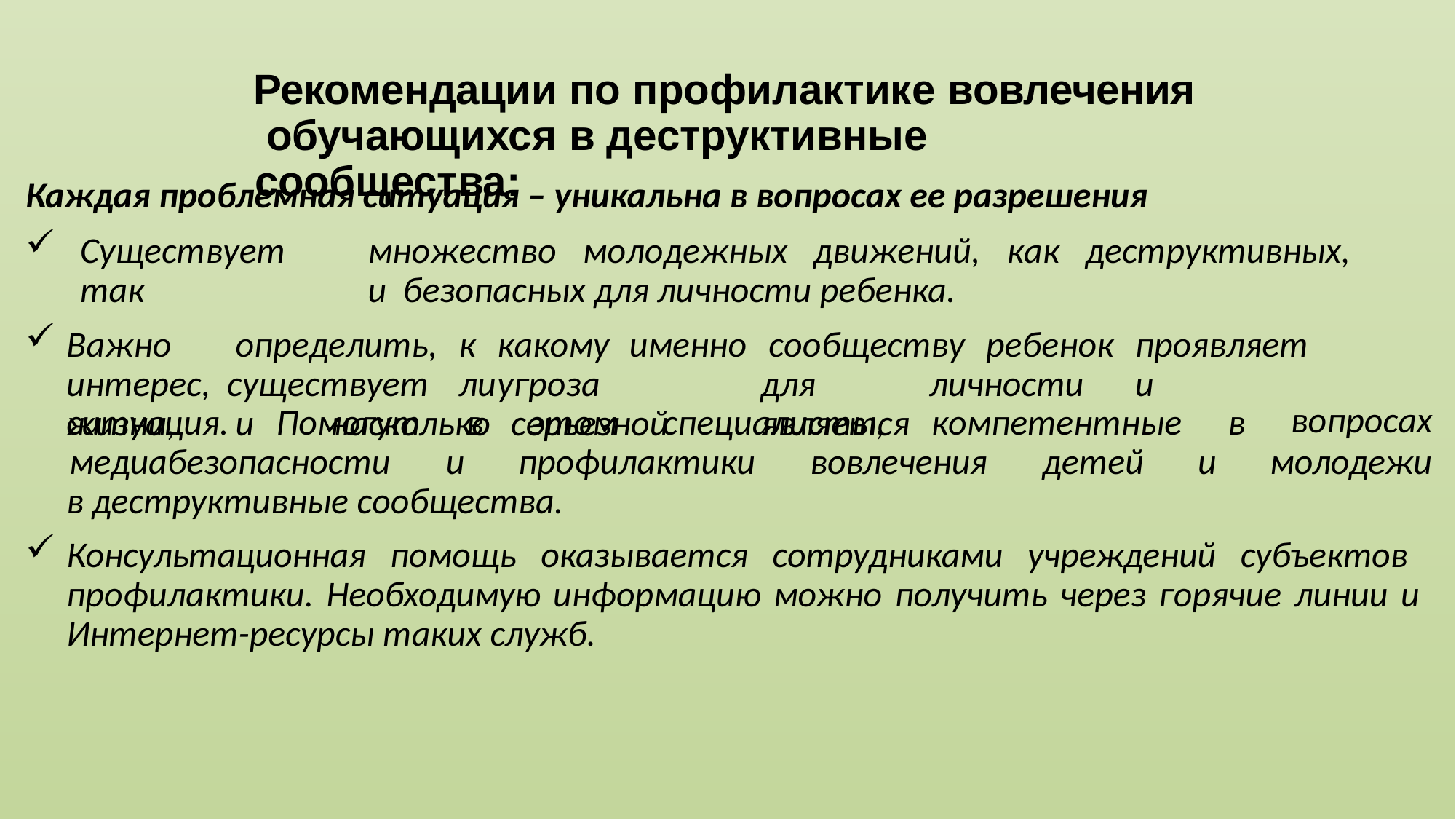

# Рекомендации по профилактике вовлечения  обучающихся в деструктивные сообщества:
Каждая проблемная ситуация – уникальна в вопросах ее разрешения
Существует	множество	молодежных	движений,	как	деструктивных,	так	и  безопасных для личности ребенка.
Важно	определить,	к	какому	именно		сообществу		ребенок	проявляет		интерес,  существует	ли	угроза		для	личности	и	жизни,	и	насколько		серьезной	является
ситуация.	Помогут	в	этом	специалисты,	компетентные	в
вопросах
медиабезопасности	и	профилактики	вовлечения	детей	и	молодежи
в деструктивные сообщества.
Консультационная помощь оказывается сотрудниками учреждений субъектов  профилактики. Необходимую информацию можно получить через горячие линии и  Интернет-ресурсы таких служб.